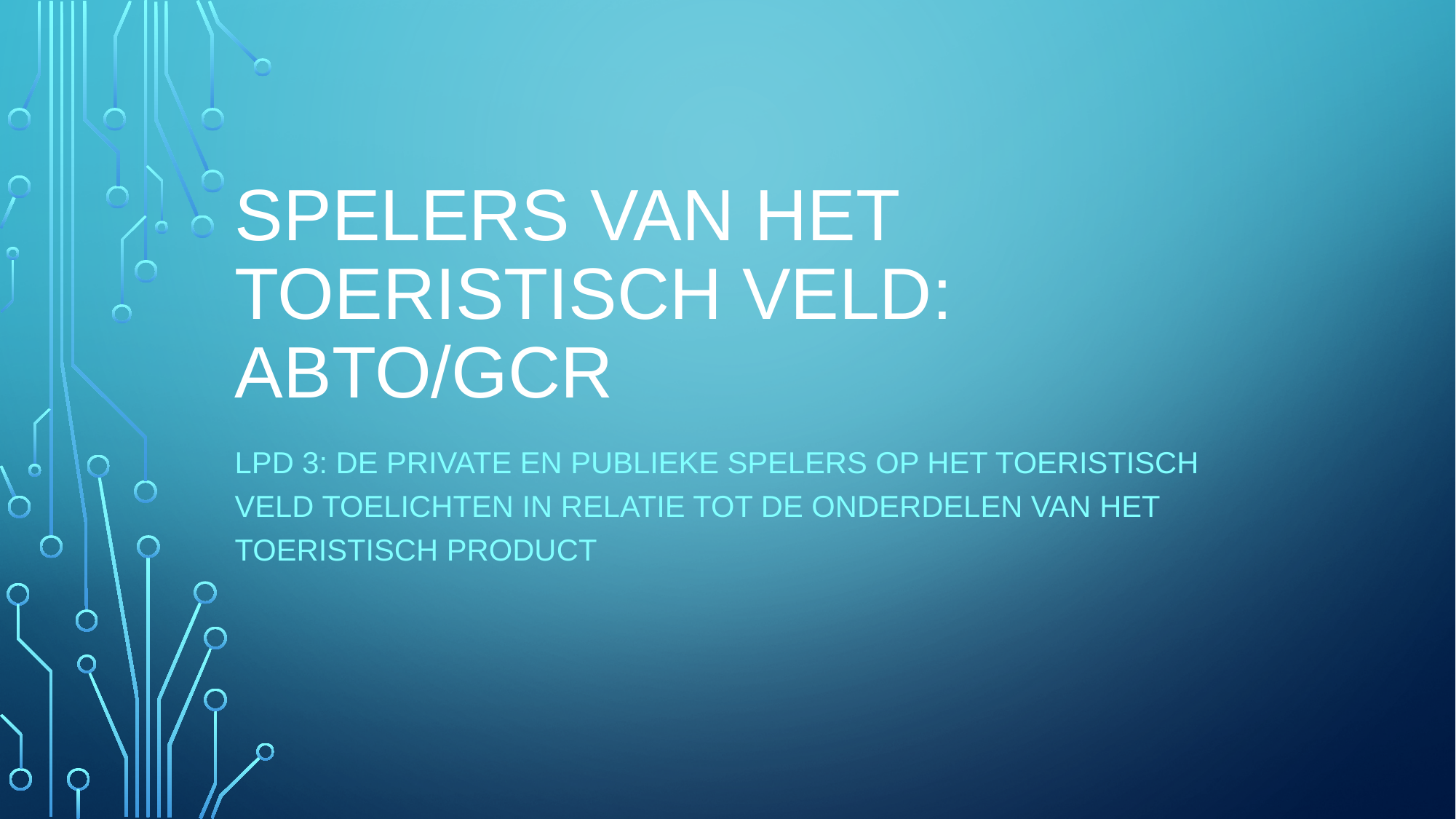

# SPELERS van Het ToERISTISCH VELD: ABTO/GCR
LPD 3: de private en publieke spelers op het toeristisch veld toelichten in relatie tot de onderdelen van het toeristisch product